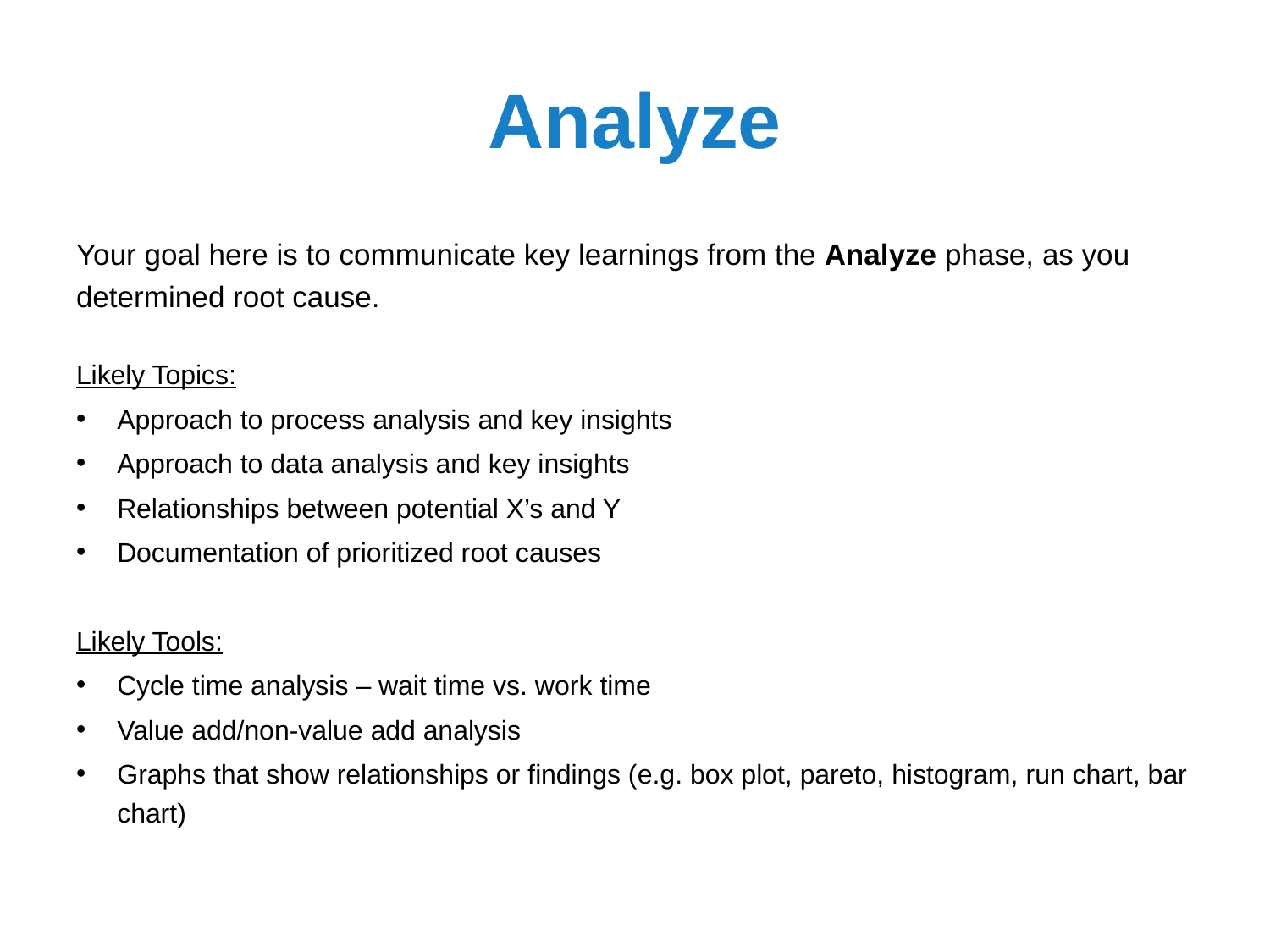

# Analyze
Your goal here is to communicate key learnings from the Analyze phase, as you determined root cause.

Likely Topics:
Approach to process analysis and key insights
Approach to data analysis and key insights
Relationships between potential X’s and Y
Documentation of prioritized root causes

Likely Tools:
Cycle time analysis – wait time vs. work time
Value add/non-value add analysis
Graphs that show relationships or findings (e.g. box plot, pareto, histogram, run chart, bar chart)